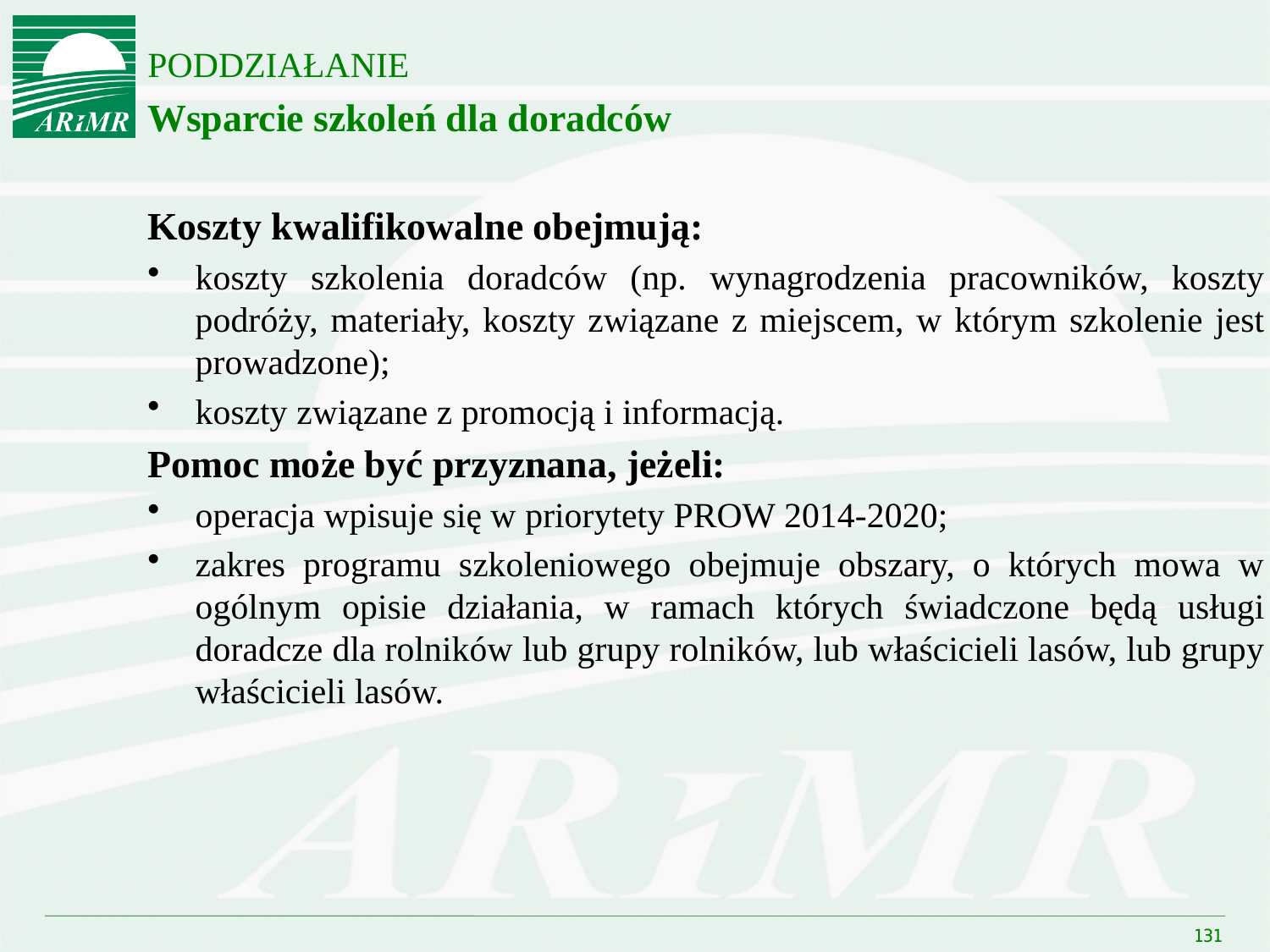

PODDZIAŁANIE
Wsparcie szkoleń dla doradców

Koszty kwalifikowalne obejmują:
koszty szkolenia doradców (np. wynagrodzenia pracowników, koszty podróży, materiały, koszty związane z miejscem, w którym szkolenie jest prowadzone);
koszty związane z promocją i informacją.
Pomoc może być przyznana, jeżeli:
operacja wpisuje się w priorytety PROW 2014-2020;
zakres programu szkoleniowego obejmuje obszary, o których mowa w ogólnym opisie działania, w ramach których świadczone będą usługi doradcze dla rolników lub grupy rolników, lub właścicieli lasów, lub grupy właścicieli lasów.
131